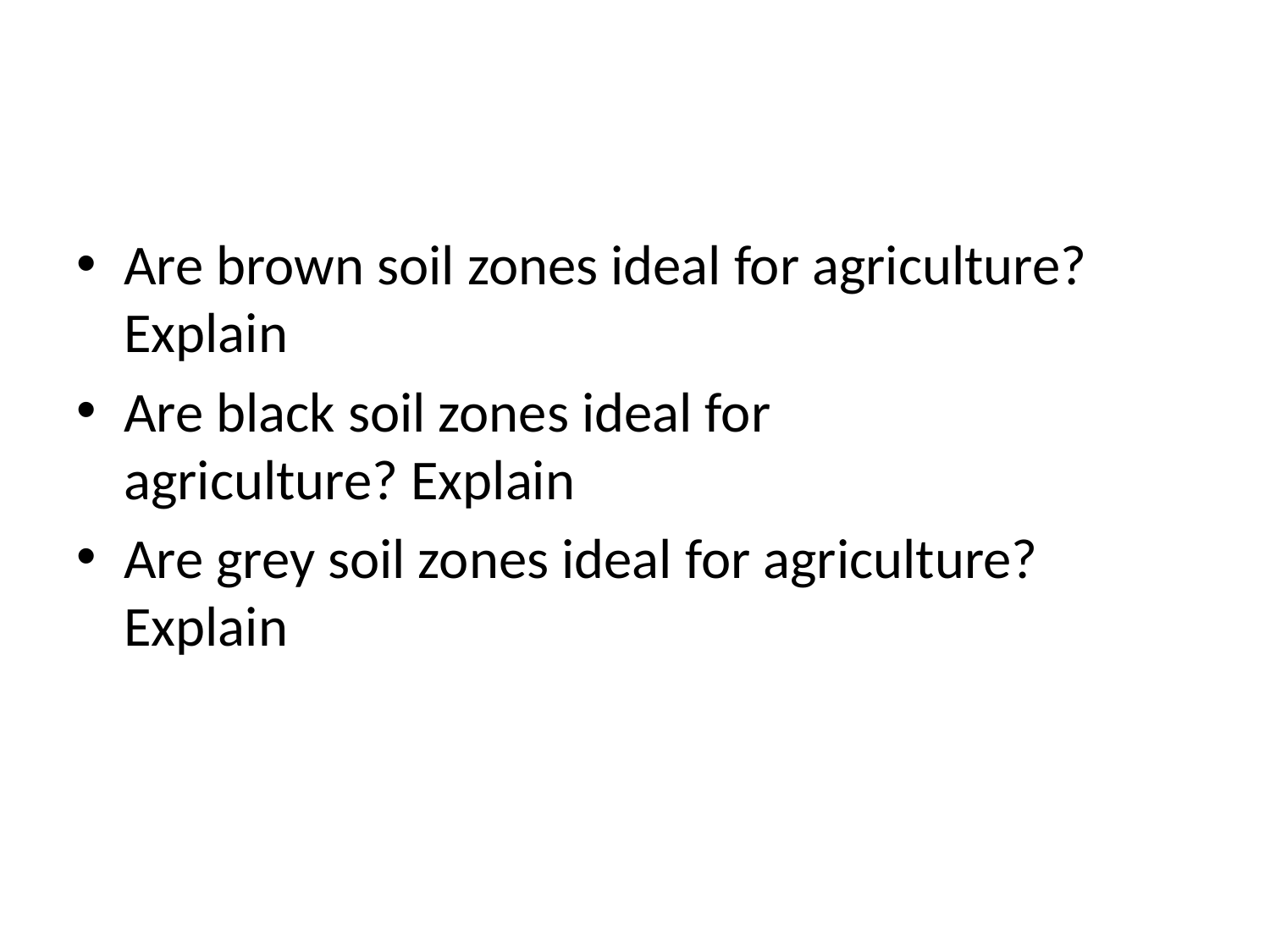

#
Are brown soil zones ideal for agriculture? Explain
Are black soil zones ideal for
agriculture? Explain
Are grey soil zones ideal for agriculture? Explain